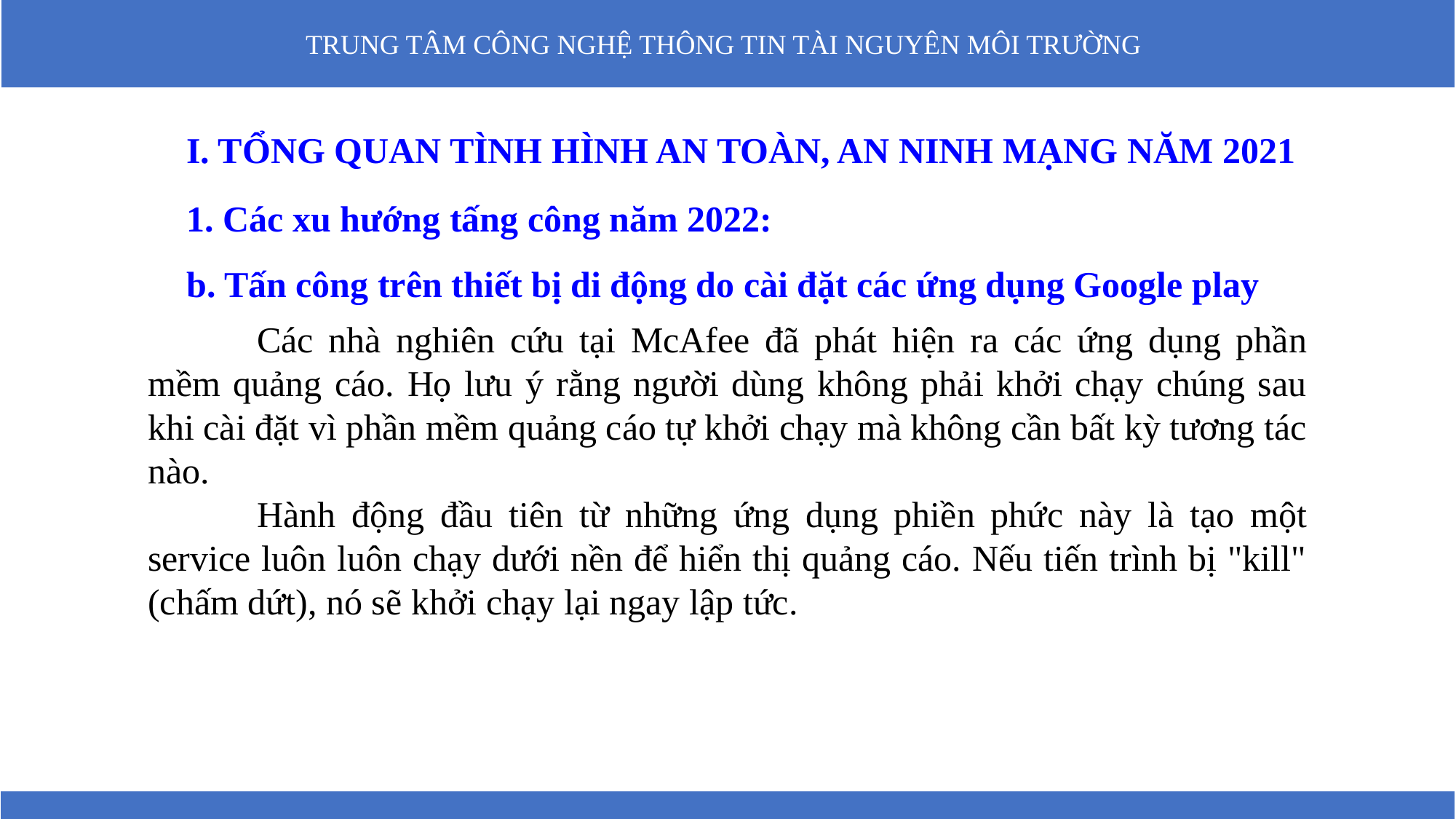

TRUNG TÂM CÔNG NGHỆ THÔNG TIN TÀI NGUYÊN MÔI TRƯỜNG
 I. TỔNG QUAN TÌNH HÌNH AN TOÀN, AN NINH MẠNG NĂM 2021

 1. Các xu hướng tấng công năm 2022:
 b. Tấn công trên thiết bị di động do cài đặt các ứng dụng Google play

	Các nhà nghiên cứu tại McAfee đã phát hiện ra các ứng dụng phần mềm quảng cáo. Họ lưu ý rằng người dùng không phải khởi chạy chúng sau khi cài đặt vì phần mềm quảng cáo tự khởi chạy mà không cần bất kỳ tương tác nào.
	Hành động đầu tiên từ những ứng dụng phiền phức này là tạo một service luôn luôn chạy dưới nền để hiển thị quảng cáo. Nếu tiến trình bị "kill" (chấm dứt), nó sẽ khởi chạy lại ngay lập tức.